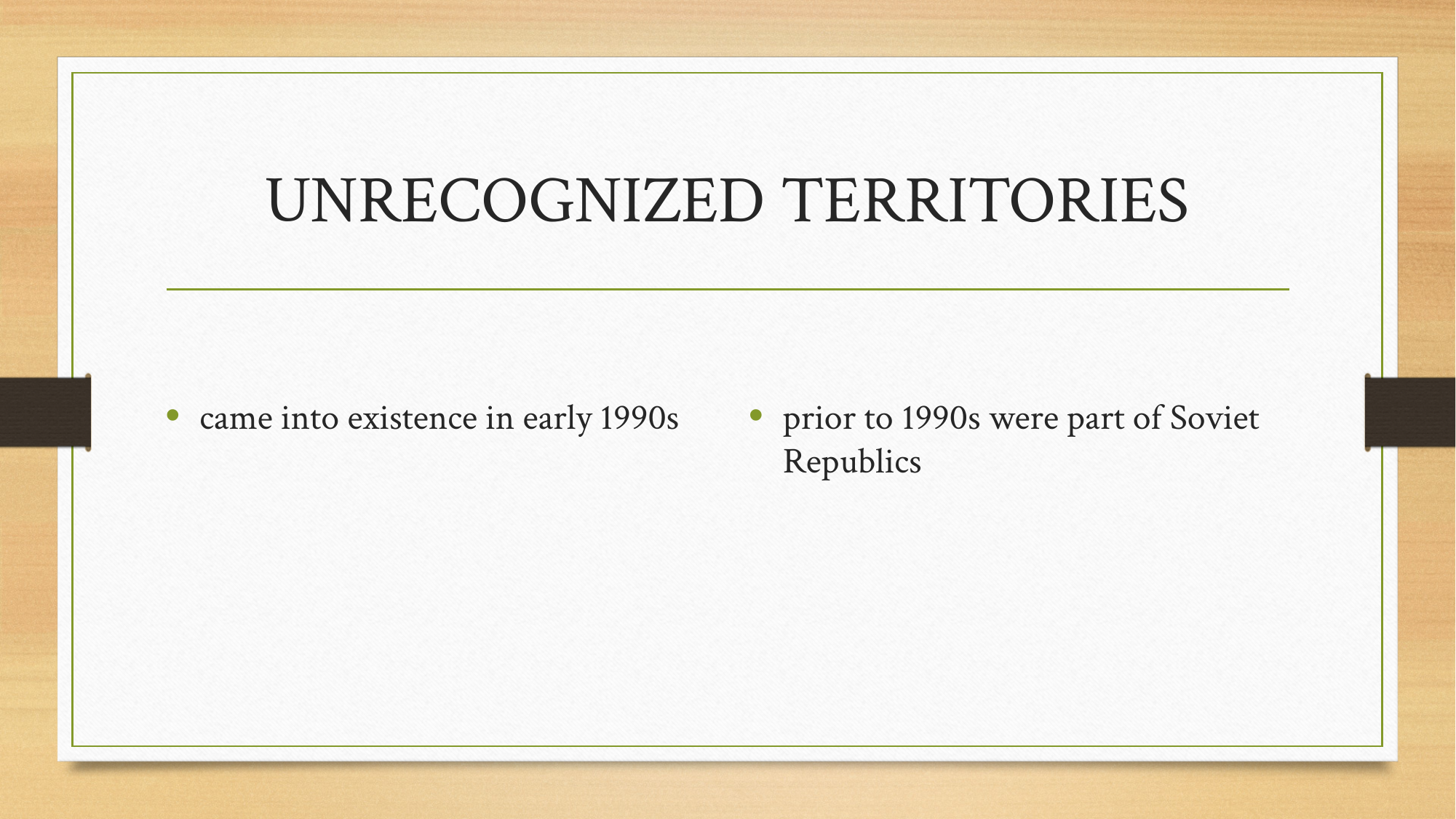

# UNRECOGNIZED TERRITORIES

came into existence in early 1990s
prior to 1990s were part of Soviet Republics